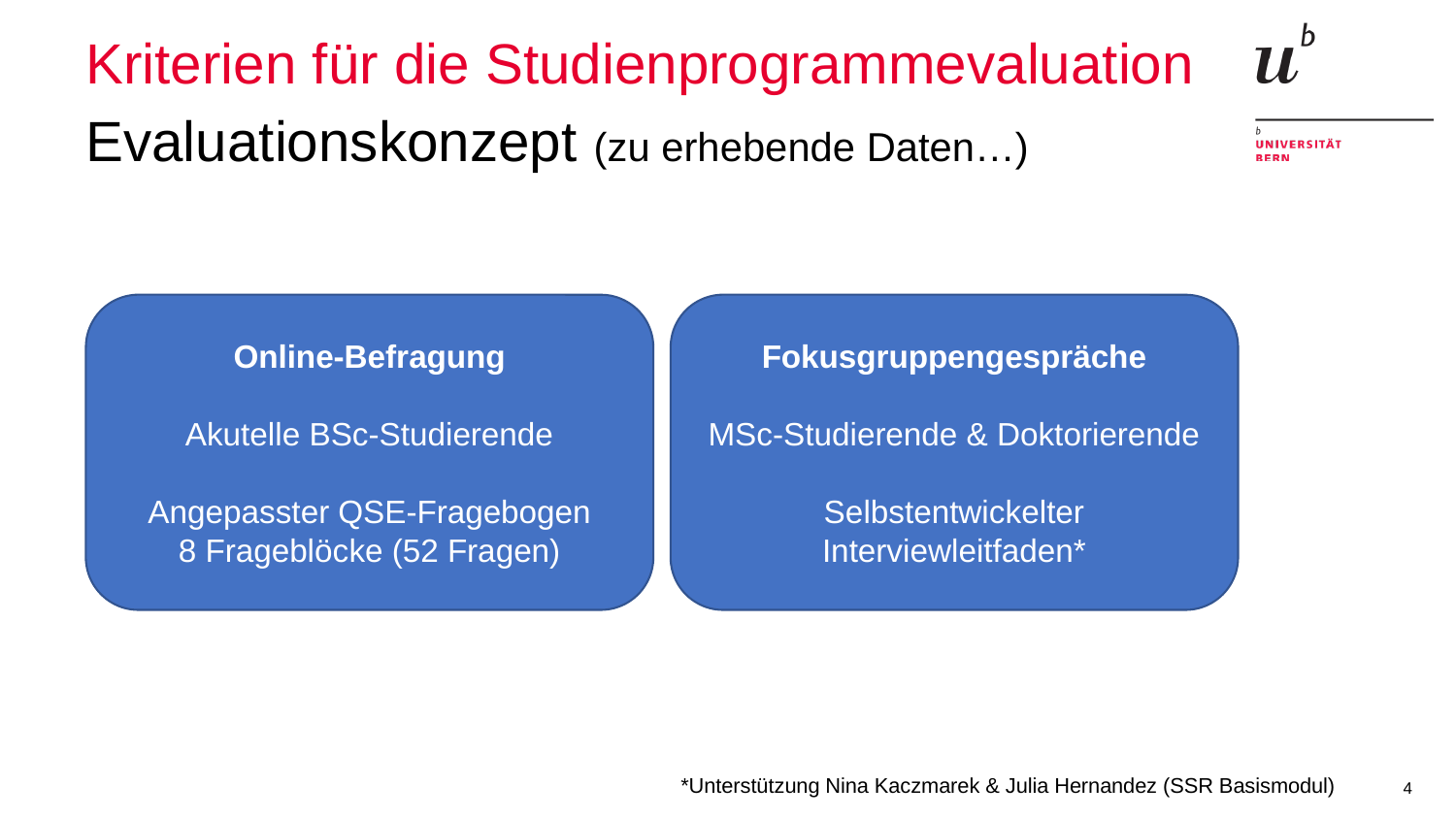

# Kriterien für die Studienprogrammevaluation
Evaluationskonzept (zu erhebende Daten…)
Online-Befragung

Akutelle BSc-Studierende

Angepasster QSE-Fragebogen
8 Frageblöcke (52 Fragen)
Fokusgruppengespräche

MSc-Studierende & Doktorierende

Selbstentwickelter Interviewleitfaden*
*Unterstützung Nina Kaczmarek & Julia Hernandez (SSR Basismodul)
4